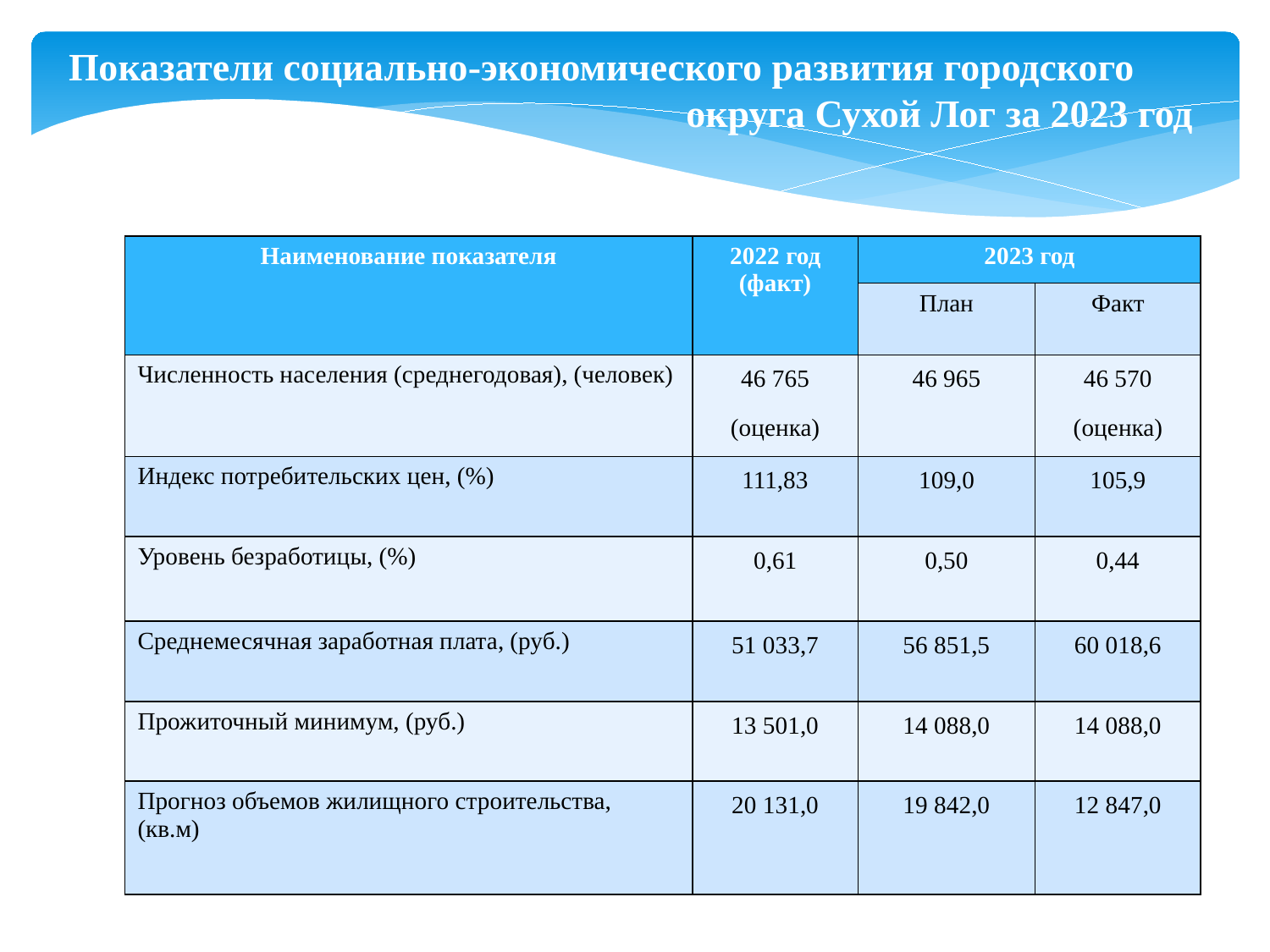

Показатели социально-экономического развития городского                    округа Сухой Лог за 2023 год
| Наименование показателя | 2022 год (факт) | 2023 год |  |
| --- | --- | --- | --- |
|  |  | План | Факт |
| Численность населения (среднегодовая), (человек) | 46 765 (оценка) | 46 965 | 46 570 (оценка) |
| Индекс потребительских цен, (%) | 111,83 | 109,0 | 105,9 |
| Уровень безработицы, (%) | 0,61 | 0,50 | 0,44 |
| Среднемесячная заработная плата, (руб.) | 51 033,7 | 56 851,5 | 60 018,6 |
| Прожиточный минимум, (руб.) | 13 501,0 | 14 088,0 | 14 088,0 |
| Прогноз объемов жилищного строительства, (кв.м) | 20 131,0 | 19 842,0 | 12 847,0 |